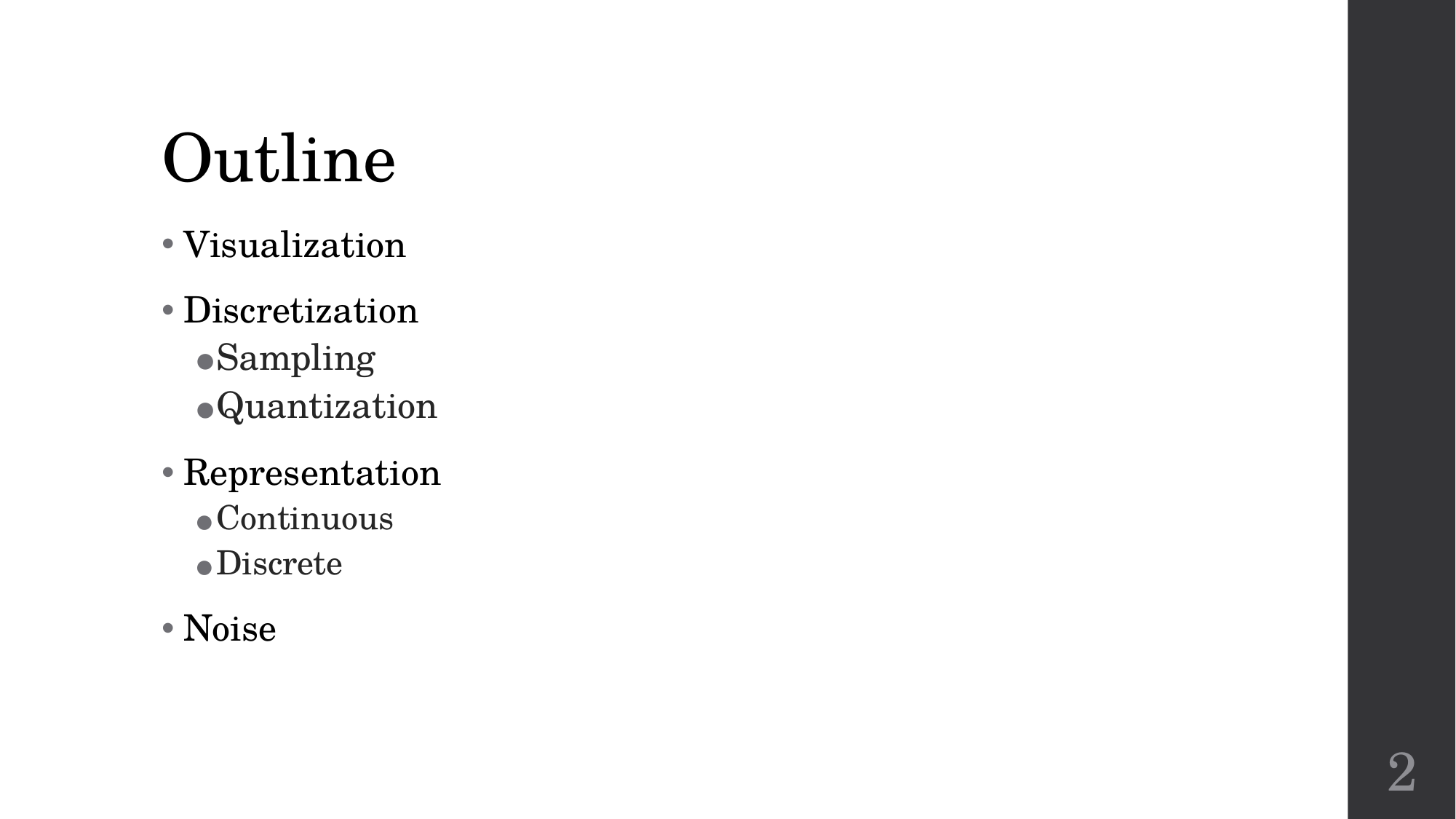

# Outline
Visualization
Discretization
Sampling
Quantization
Representation
Continuous
Discrete
Noise

2